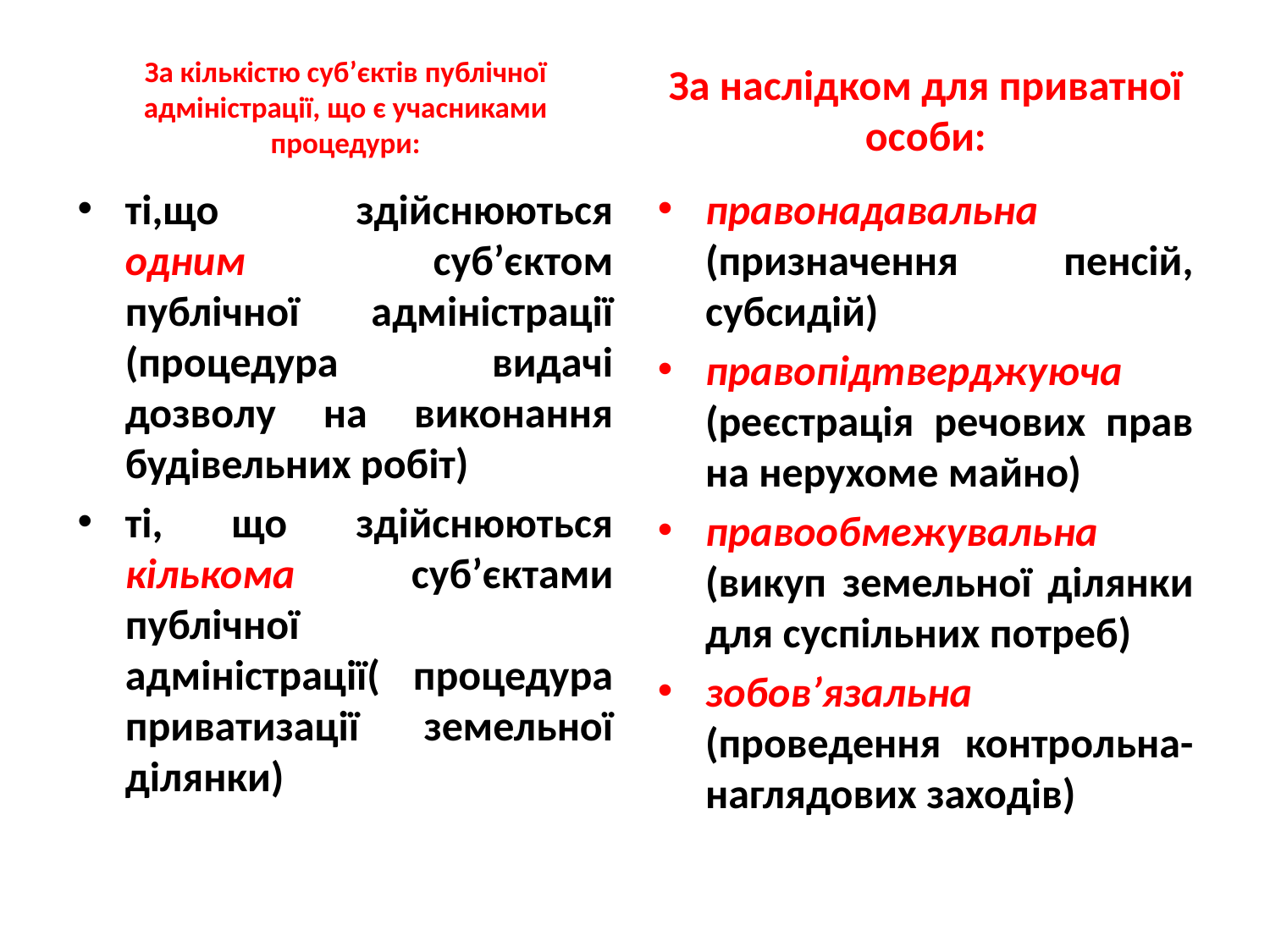

За кількістю суб’єктів публічної адміністрації, що є учасниками процедури:
За наслідком для приватної особи:
ті,що здійснюються одним суб’єктом публічної адміністрації (процедура видачі дозволу на виконання будівельних робіт)
ті, що здійснюються кількома суб’єктами публічної адміністрації( процедура приватизації земельної ділянки)

правонадавальна (призначення пенсій, субсидій)
правопідтверджуюча (реєстрація речових прав на нерухоме майно)
правообмежувальна (викуп земельної ділянки для суспільних потреб)
зобов’язальна (проведення контрольна-наглядових заходів)